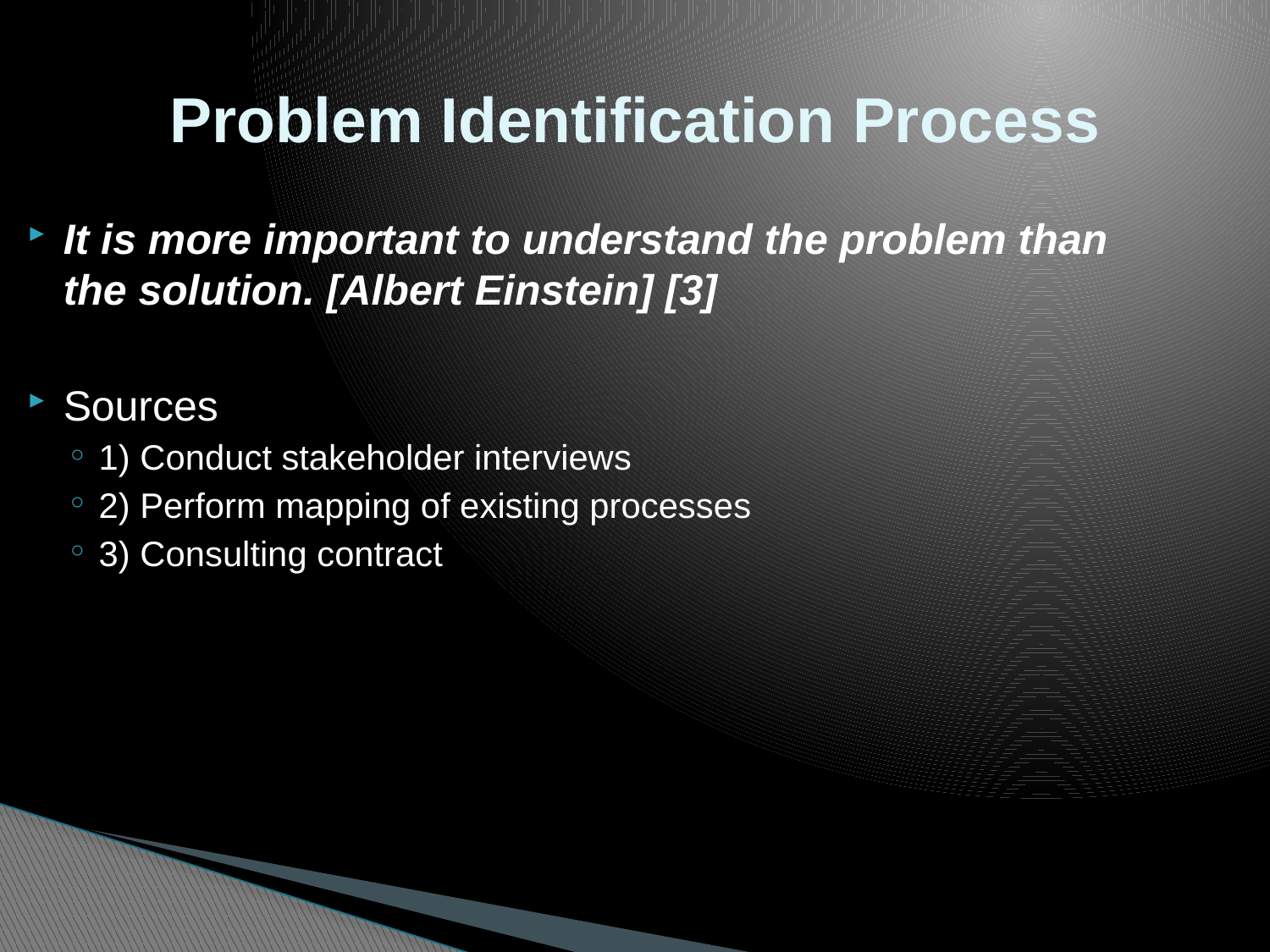

# Problem Identification Process
It is more important to understand the problem than the solution. [Albert Einstein] [3]

Sources
1) Conduct stakeholder interviews
2) Perform mapping of existing processes
3) Consulting contract